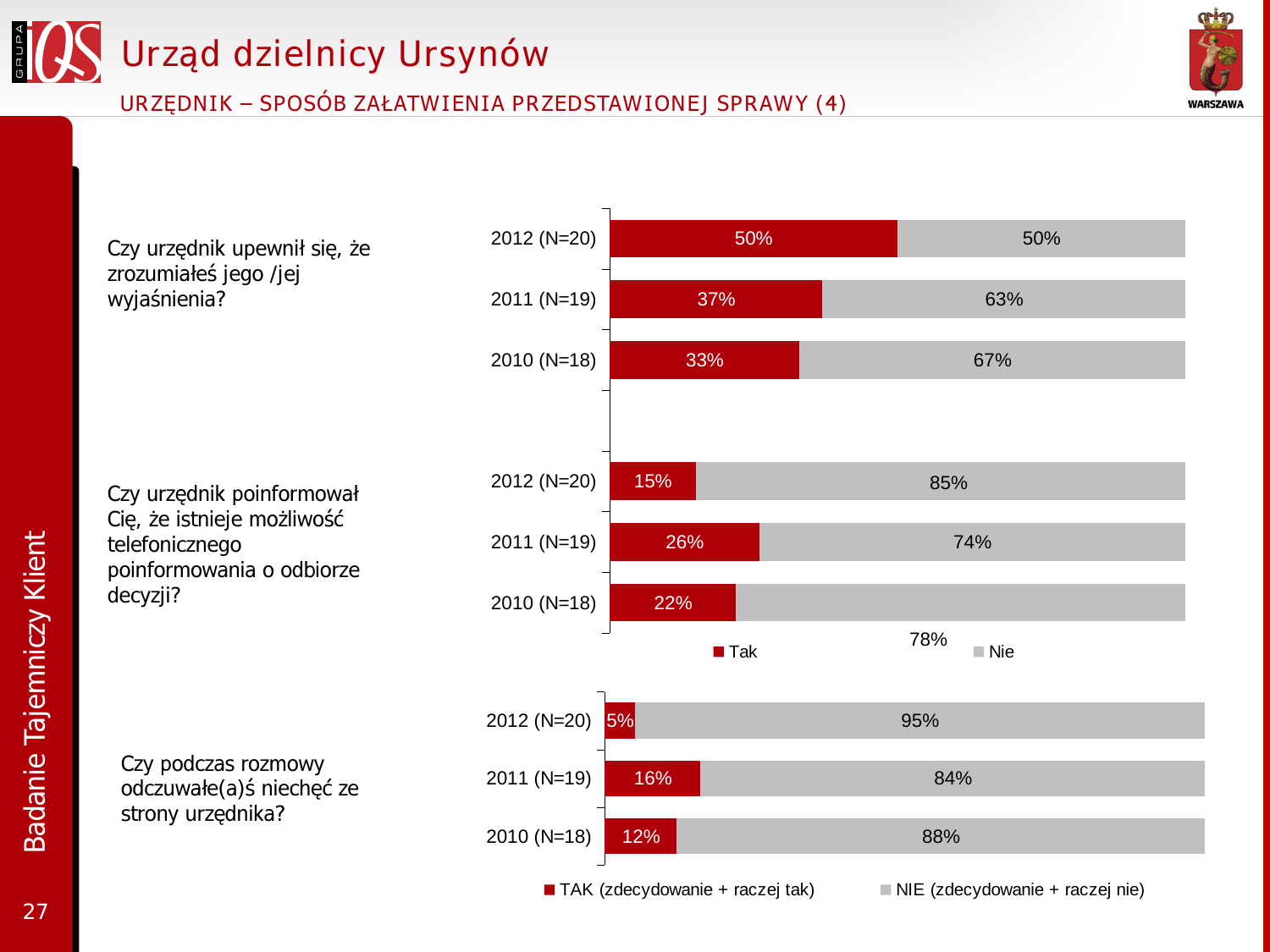

# Urząd dzielnicy Ursynów
URZĘDNIK – SPOSÓB ZAŁATWIENIA PRZEDSTAWIONEJ SPRAWY (4)

### Chart

| Category | Tak | Nie |
|---|---|---|
| 2012 (N=20) | 0.5 | 0.5 |
| 2011 (N=19) | 0.3700000000000001 | 0.6300000000000002 |
| 2010 (N=18) | 0.3300000000000001 | 0.6700000000000003 |
|  | None | None |
| 2012 (N=20) | 0.15000000000000005 | 0.8500000000000002 |
| 2011 (N=19) | 0.26 | 0.7400000000000002 |
| 2010 (N=18) | 0.22 | 0.78 |
Czy urzędnik upewnił się, że zrozumiałeś jego /jej wyjaśnienia?
Badanie Tajemniczy Klient
Czy urzędnik poinformował Cię, że istnieje możliwość telefonicznego poinformowania o odbiorze decyzji?

### Chart

| Category | TAK (zdecydowanie + raczej tak) | NIE (zdecydowanie + raczej nie) |
|---|---|---|
| 2012 (N=20) | 0.05 | 0.9500000000000002 |
| 2011 (N=19) | 0.16 | 0.8400000000000002 |
| 2010 (N=18) | 0.12000000000000002 | 0.88 |
Czy podczas rozmowy odczuwałe(a)ś niechęć ze strony urzędnika?
27